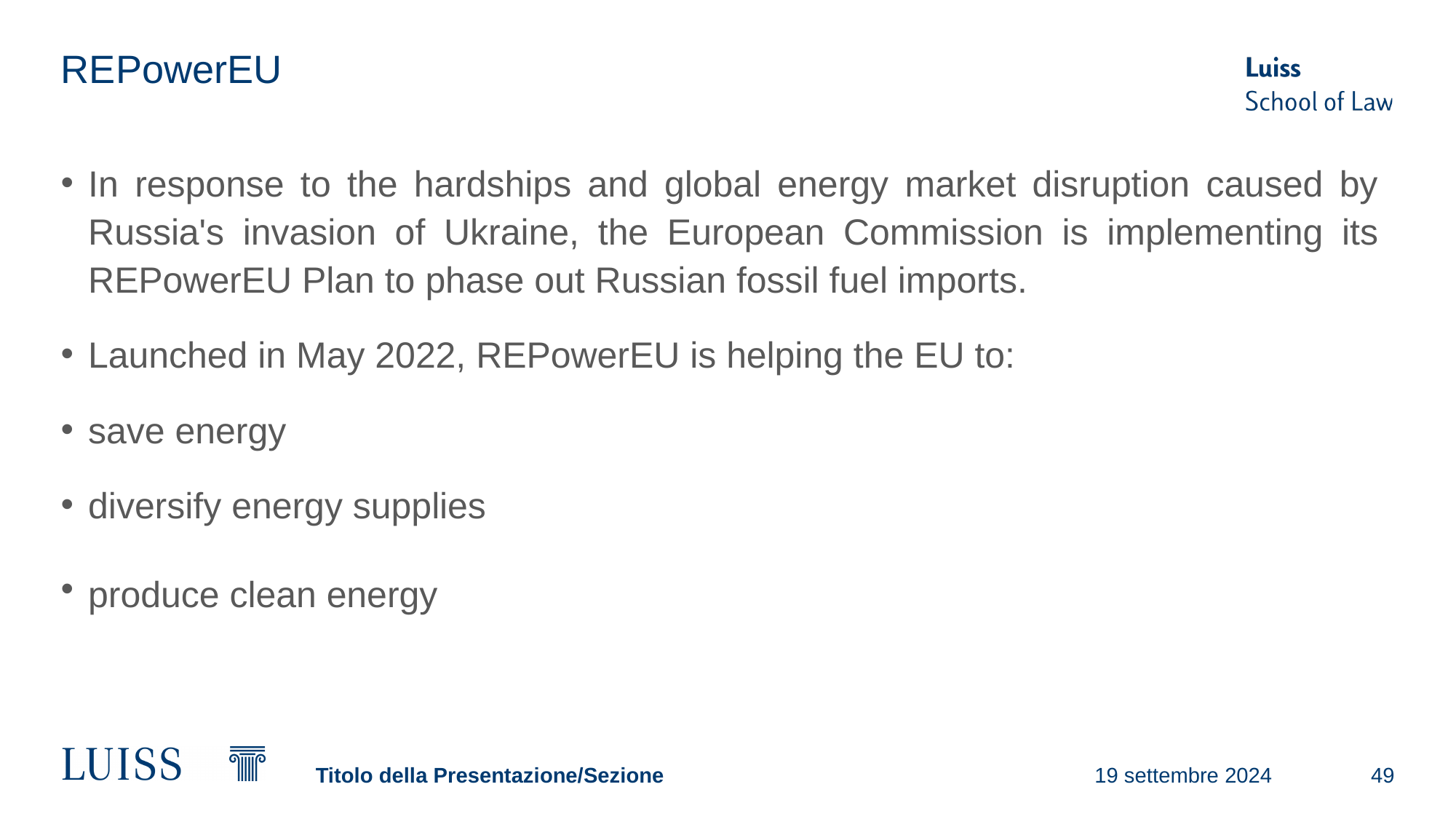

# REPowerEU
In response to the hardships and global energy market disruption caused by Russia's invasion of Ukraine, the European Commission is implementing its REPowerEU Plan to phase out Russian fossil fuel imports.
Launched in May 2022, REPowerEU is helping the EU to:
save energy
diversify energy supplies
produce clean energy

Titolo della Presentazione/Sezione
19 settembre 2024
49